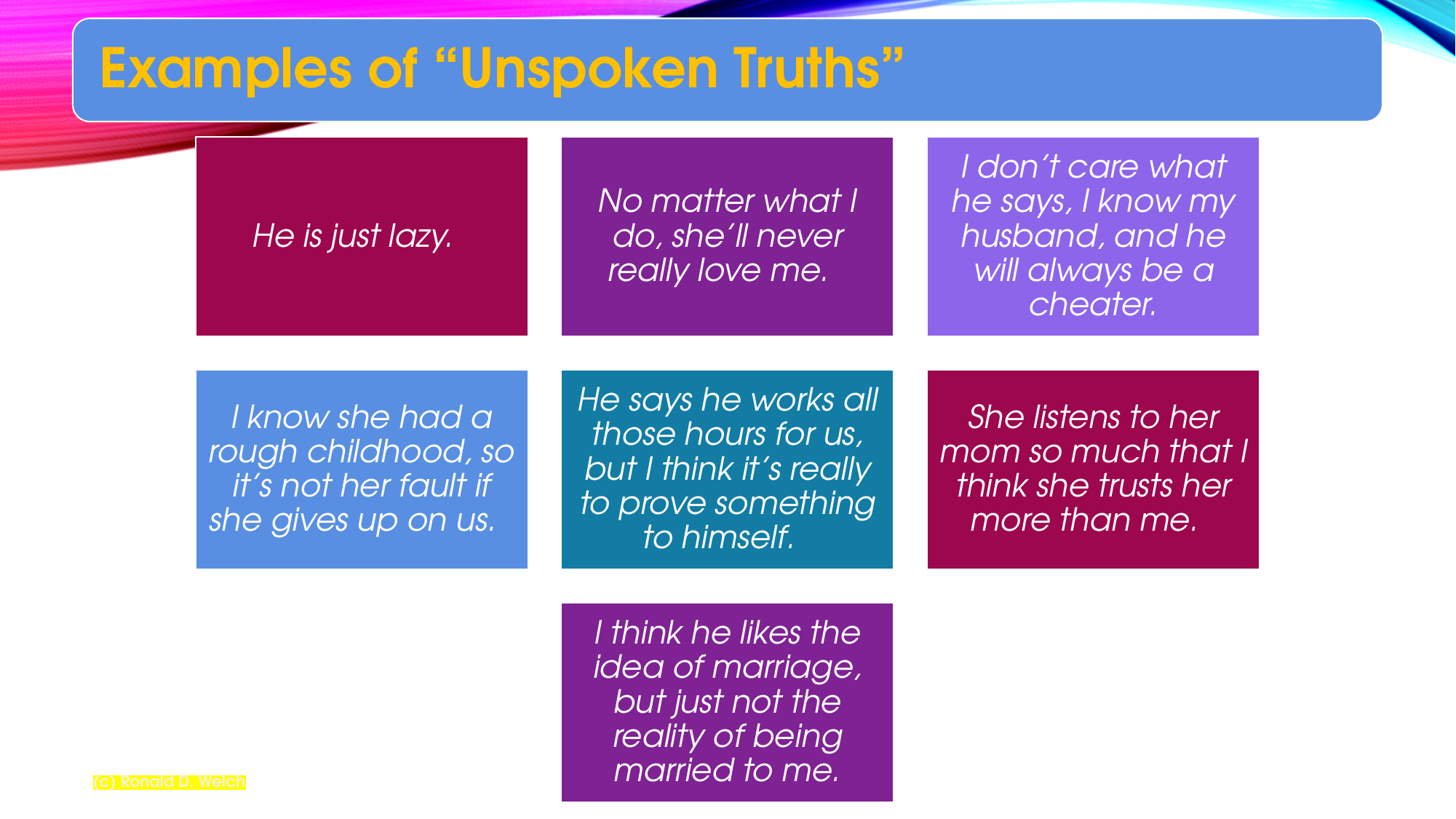

(c) Ronald D. Welch
Examples of “Unspoken Truths”
He is just lazy.
No matter what I do, she’ll never really love me.
I don’t care what he says, I know my husband, and he will always be a cheater.
I know she had a rough childhood, so it’s not her fault if she gives up on us.
He says he works all those hours for us, but I think it’s really to prove something to himself.
She listens to her mom so much that I think she trusts her more than me.
I think he likes the idea of marriage, but just not the reality of being married to me.